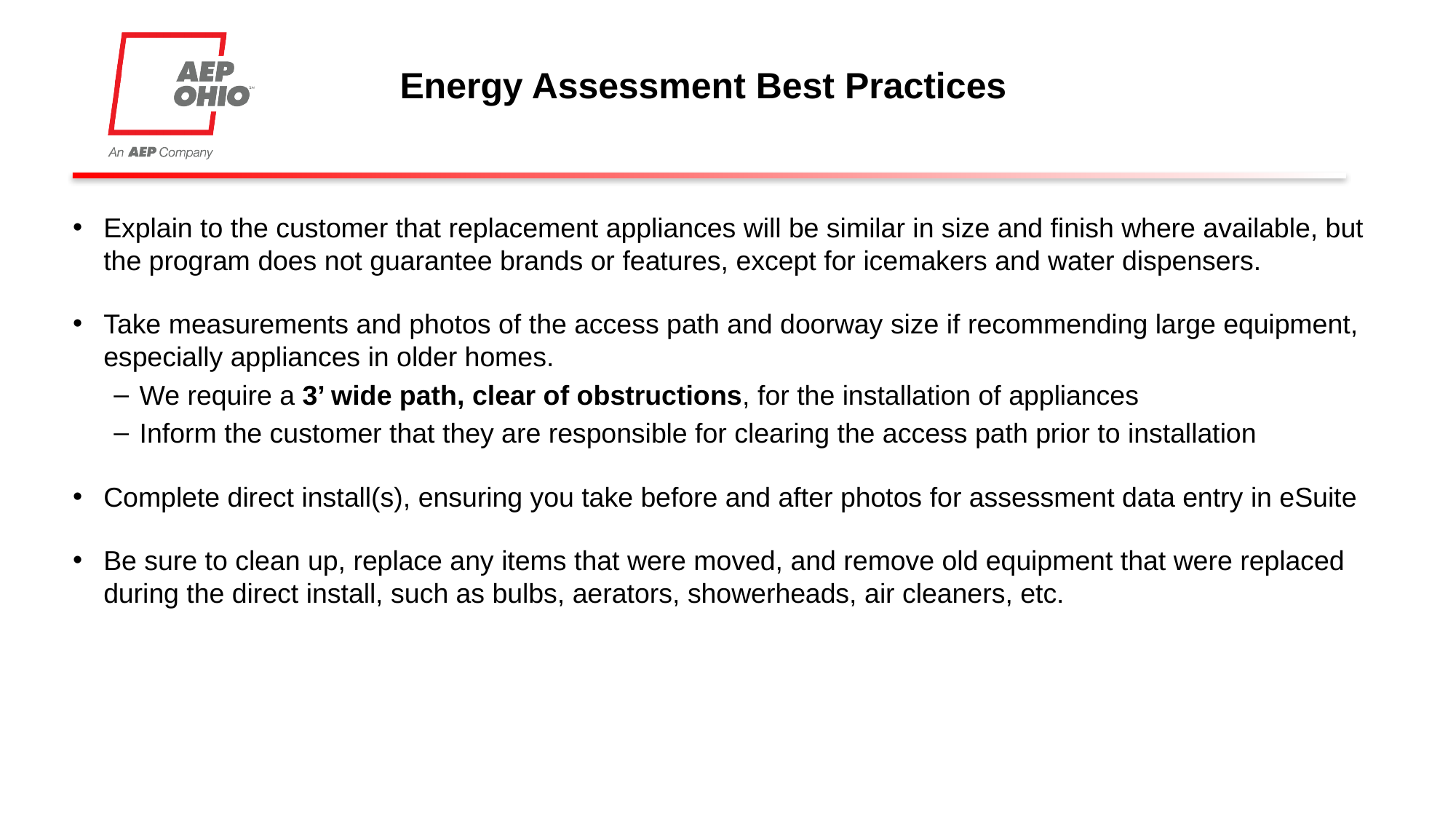

# Energy Assessment Best Practices

Explain to the customer that replacement appliances will be similar in size and finish where available, but the program does not guarantee brands or features, except for icemakers and water dispensers.

Take measurements and photos of the access path and doorway size if recommending large equipment, especially appliances in older homes.
We require a 3’ wide path, clear of obstructions, for the installation of appliances
Inform the customer that they are responsible for clearing the access path prior to installation

Complete direct install(s), ensuring you take before and after photos for assessment data entry in eSuite

Be sure to clean up, replace any items that were moved, and remove old equipment that were replaced during the direct install, such as bulbs, aerators, showerheads, air cleaners, etc.